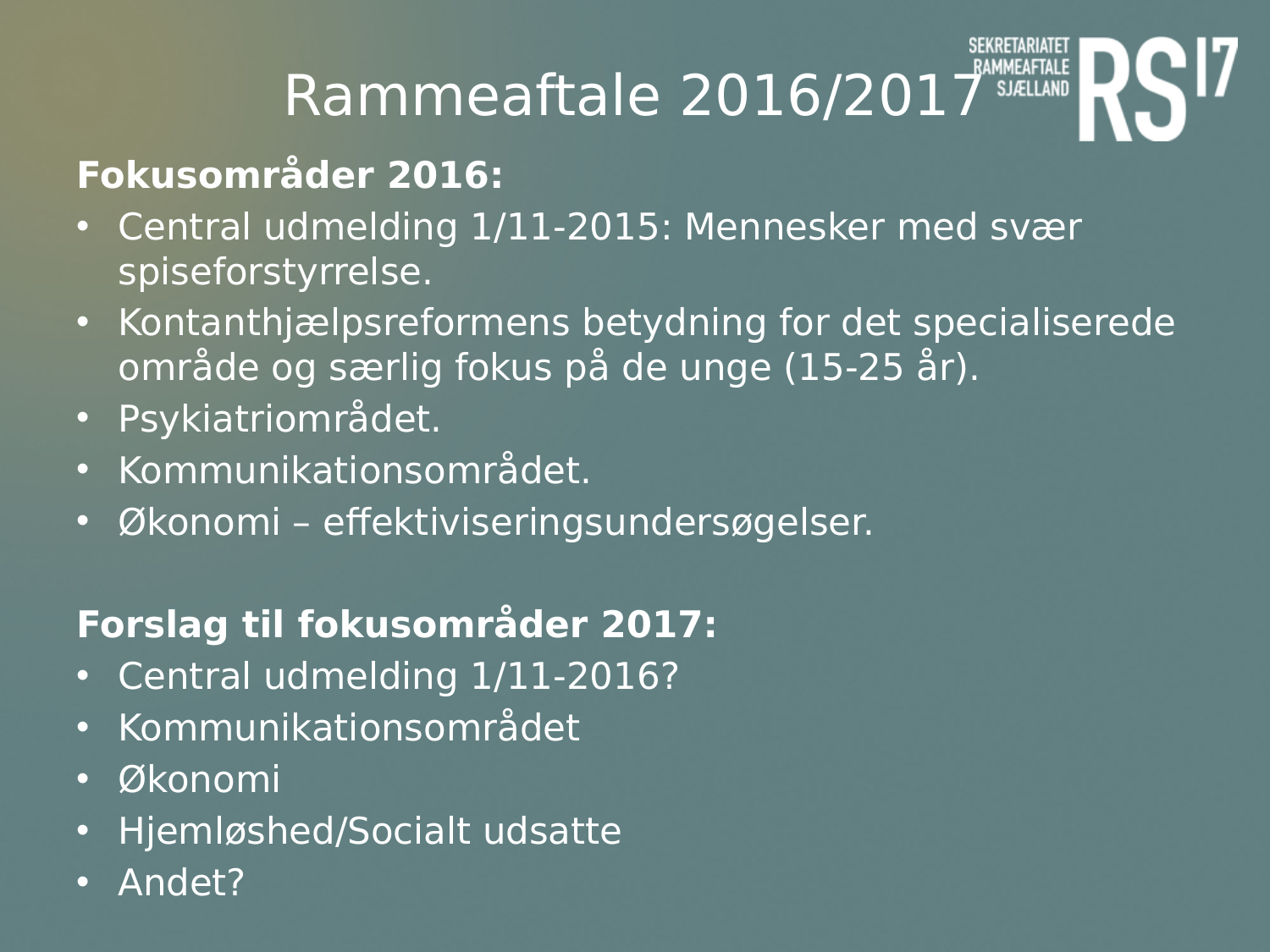

# Rammeaftale 2016/2017
Fokusområder 2016:
Central udmelding 1/11-2015: Mennesker med svær spiseforstyrrelse.
Kontanthjælpsreformens betydning for det specialiserede område og særlig fokus på de unge (15-25 år).
Psykiatriområdet.
Kommunikationsområdet.
Økonomi – effektiviseringsundersøgelser.

Forslag til fokusområder 2017:
Central udmelding 1/11-2016?
Kommunikationsområdet
Økonomi
Hjemløshed/Socialt udsatte
Andet?